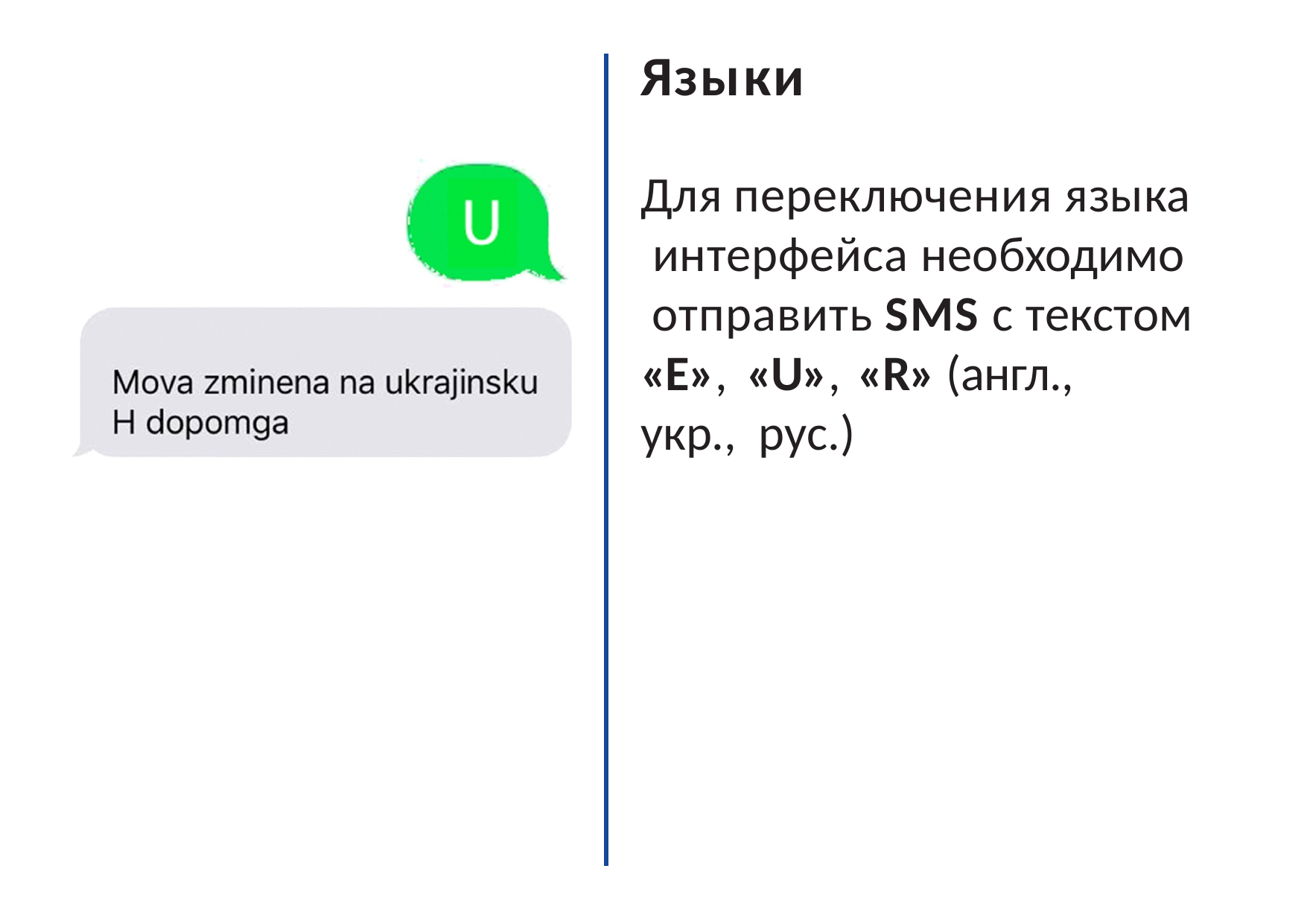

# Языки

Для переключения языка  интерфейса необходимо  отправить SMS	с текстом
«E»,	«U»,	«R» (англ., укр.,  рус.)